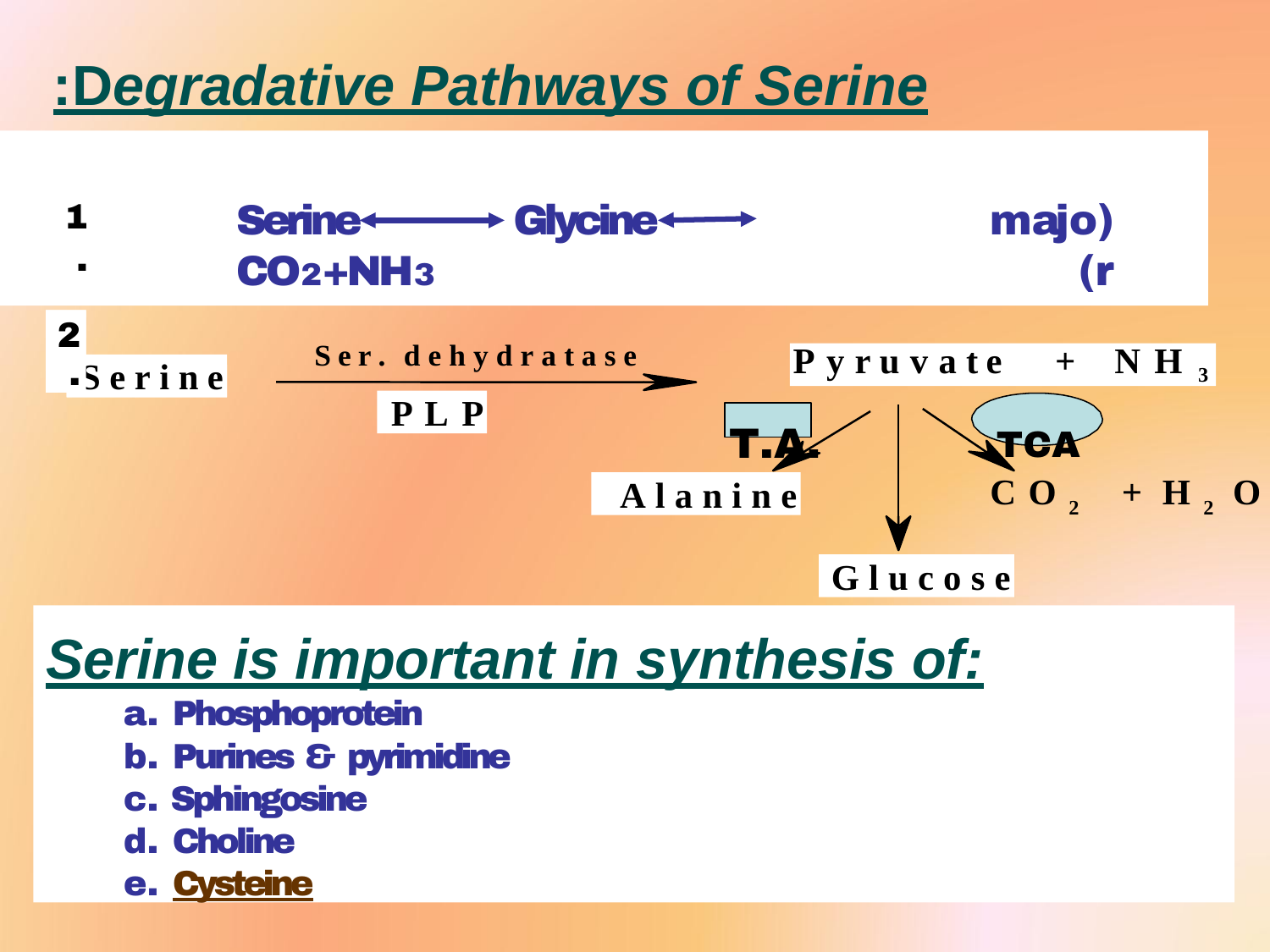

# Degradative Pathways of Serine:

Serine	Glycine	CO2+NH3
(major)
1.

2.
Ser. dehydratase
Pyruvate	+	NH3

Serine

PLP
T.A.	TCA

CO2 + H2O
Alanine

Glucose
Serine is important in synthesis of:
Phosphoprotein
Purines & pyrimidine
Sphingosine
Choline
Cysteine